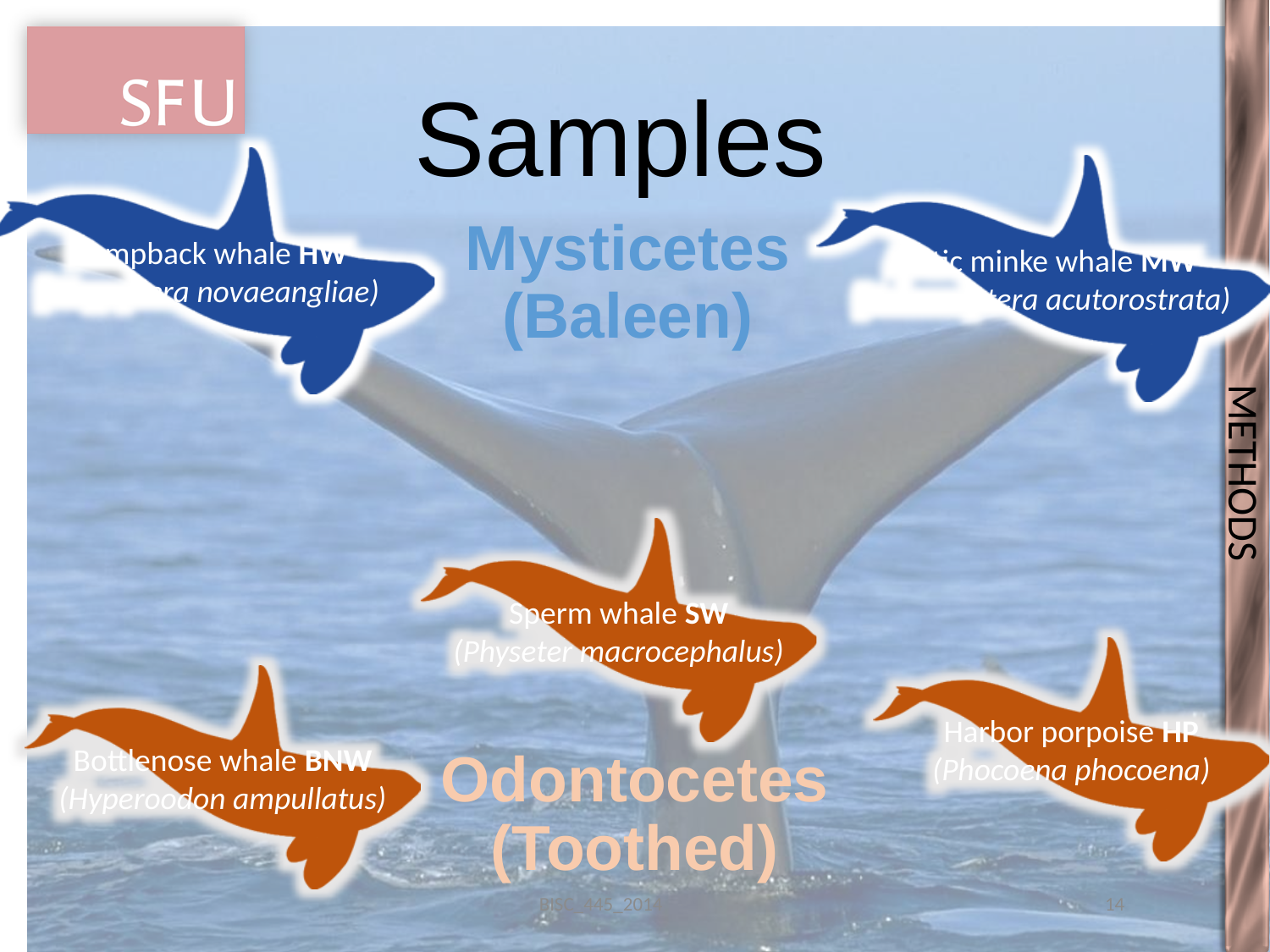

METHODS
# Samples
Humpback whale HW
(Megaptera novaeangliae)
Arctic minke whale MW
(Balaenoptera acutorostrata)
Mysticetes
(Baleen)
Sperm whale SW
(Physeter macrocephalus)
Harbor porpoise HP
(Phocoena phocoena)
Bottlenose whale BNW
(Hyperoodon ampullatus)
Odontocetes
(Toothed)
BISC_445_2014
14